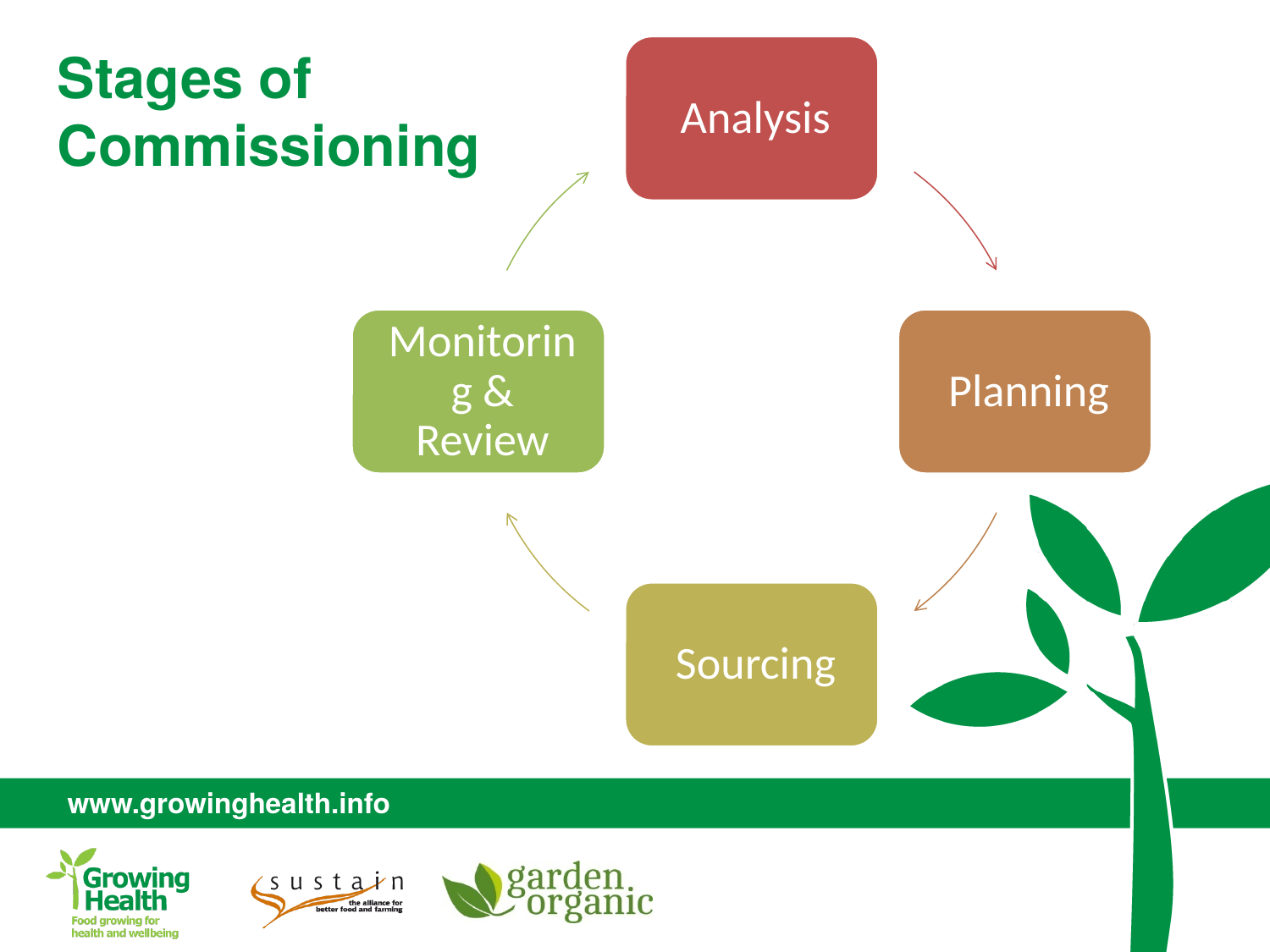

Analysis
Planning
Sourcing
Monitoring & Review
Stages of Commissioning